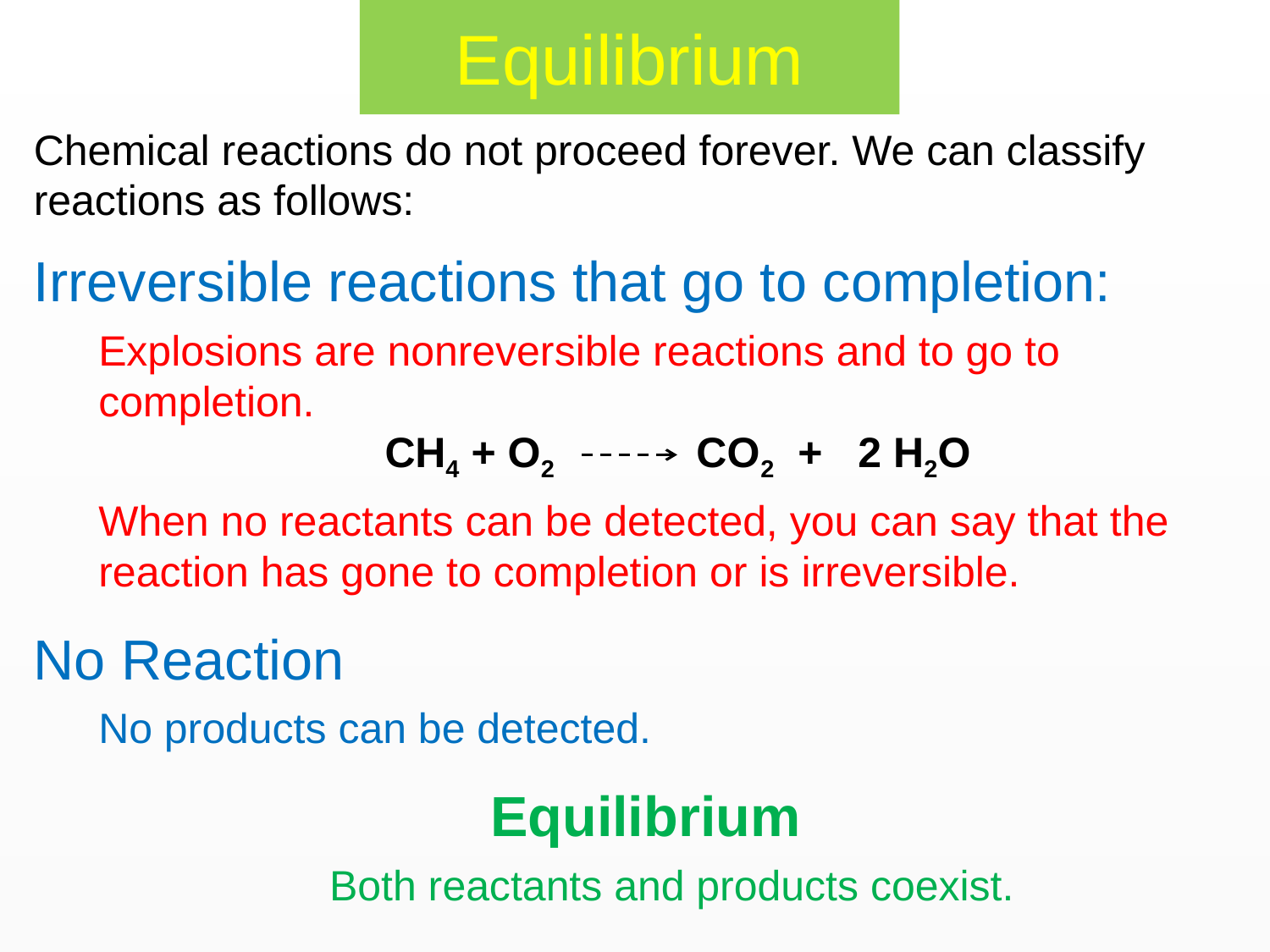

Equilibrium
Chemical reactions do not proceed forever. We can classify reactions as follows:
Irreversible reactions that go to completion:
Explosions are nonreversible reactions and to go to completion.
CH4 + O2            CO2  +   2 H2O
When no reactants can be detected, you can say that the reaction has gone to completion or is irreversible.
No Reaction
No products can be detected.
Equilibrium
Both reactants and products coexist.